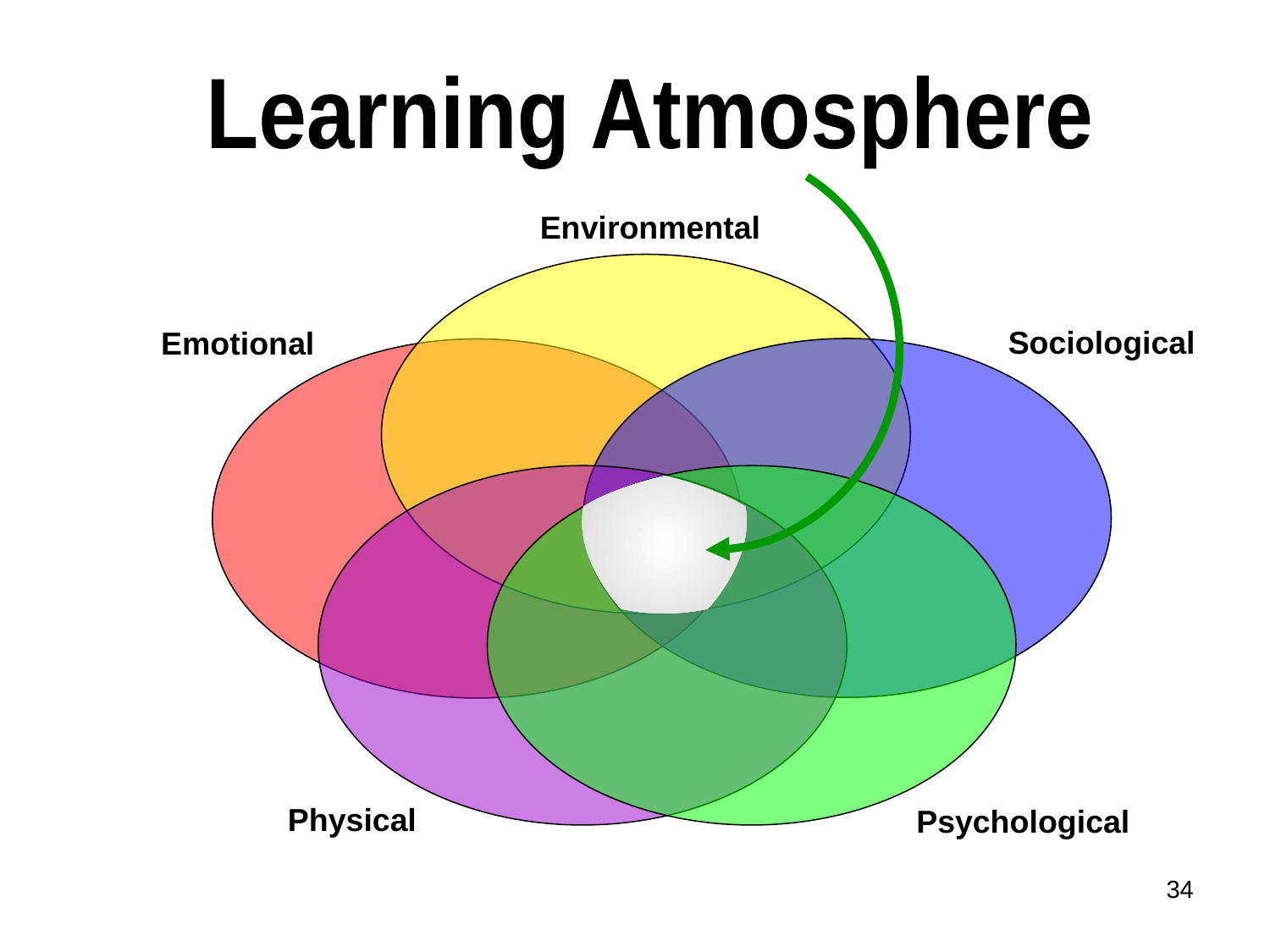

Learning Atmosphere

Environmental

Sociological
Emotional

Physical
Psychological
34